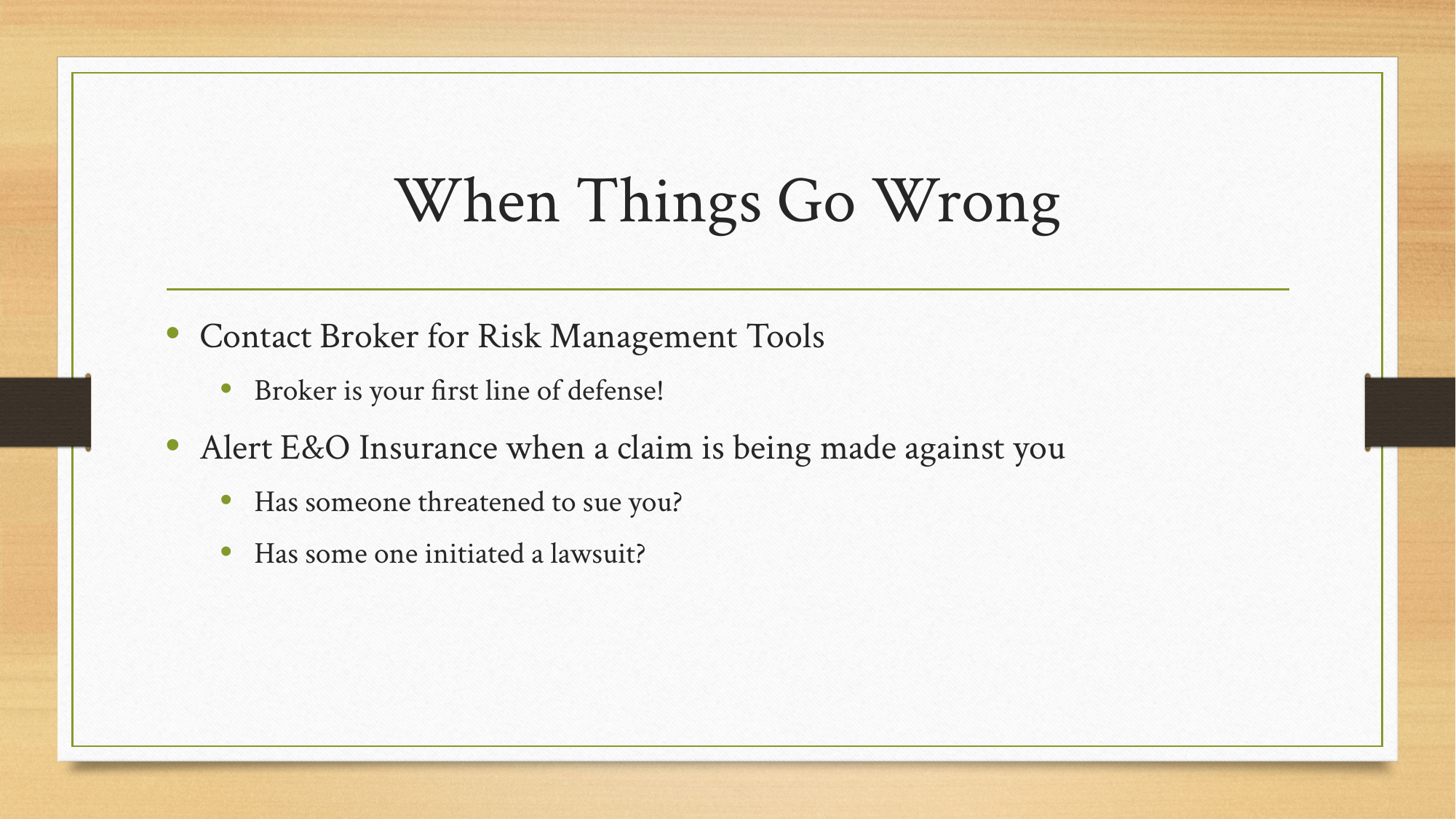

# When Things Go Wrong
Contact Broker for Risk Management Tools
Broker is your first line of defense!
Alert E&O Insurance when a claim is being made against you
Has someone threatened to sue you?
Has some one initiated a lawsuit?